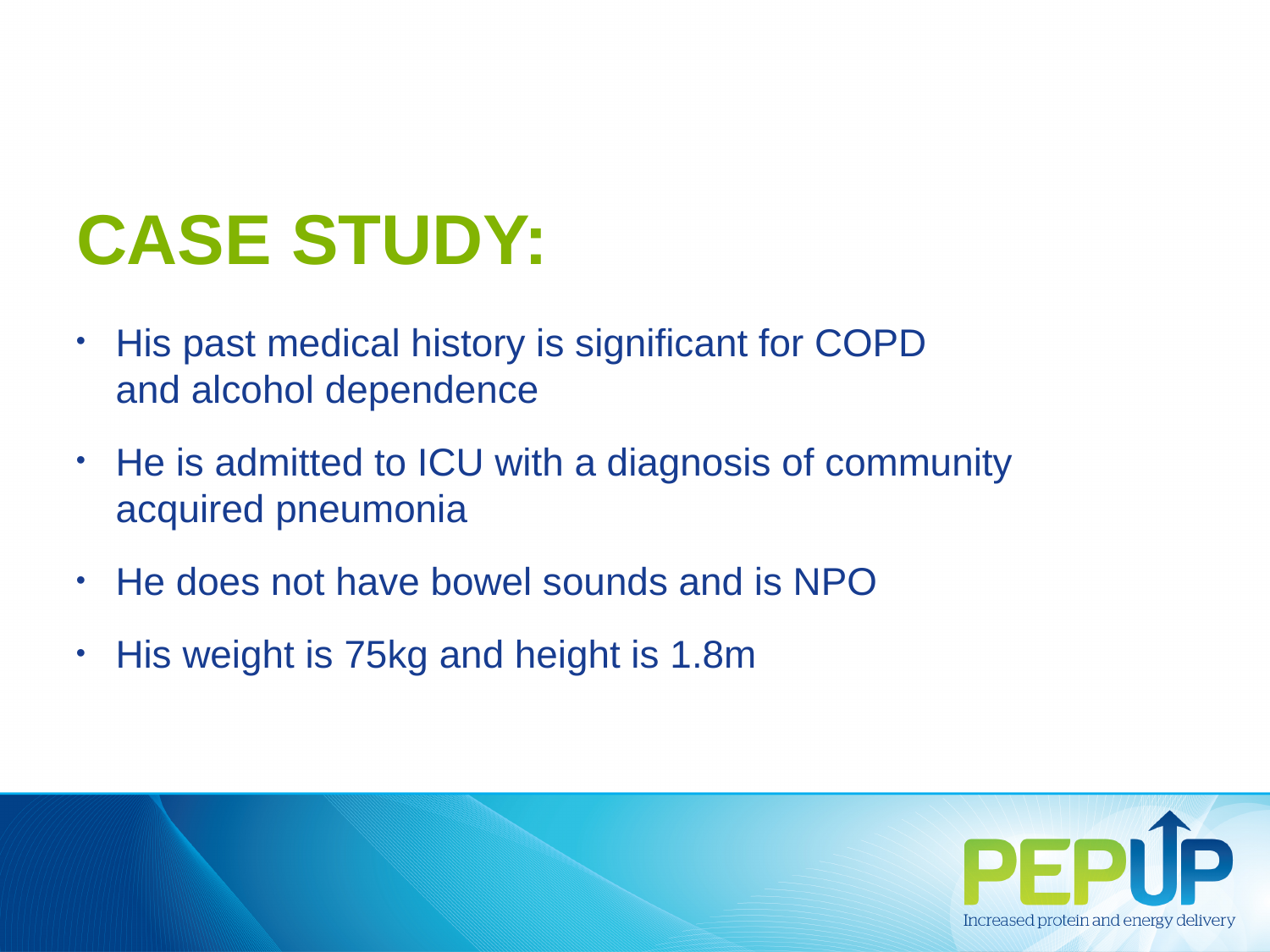

# CASE STUDY:
His past medical history is significant for COPD
and alcohol dependence
He is admitted to ICU with a diagnosis of community acquired pneumonia
He does not have bowel sounds and is NPO
His weight is 75kg and height is 1.8m